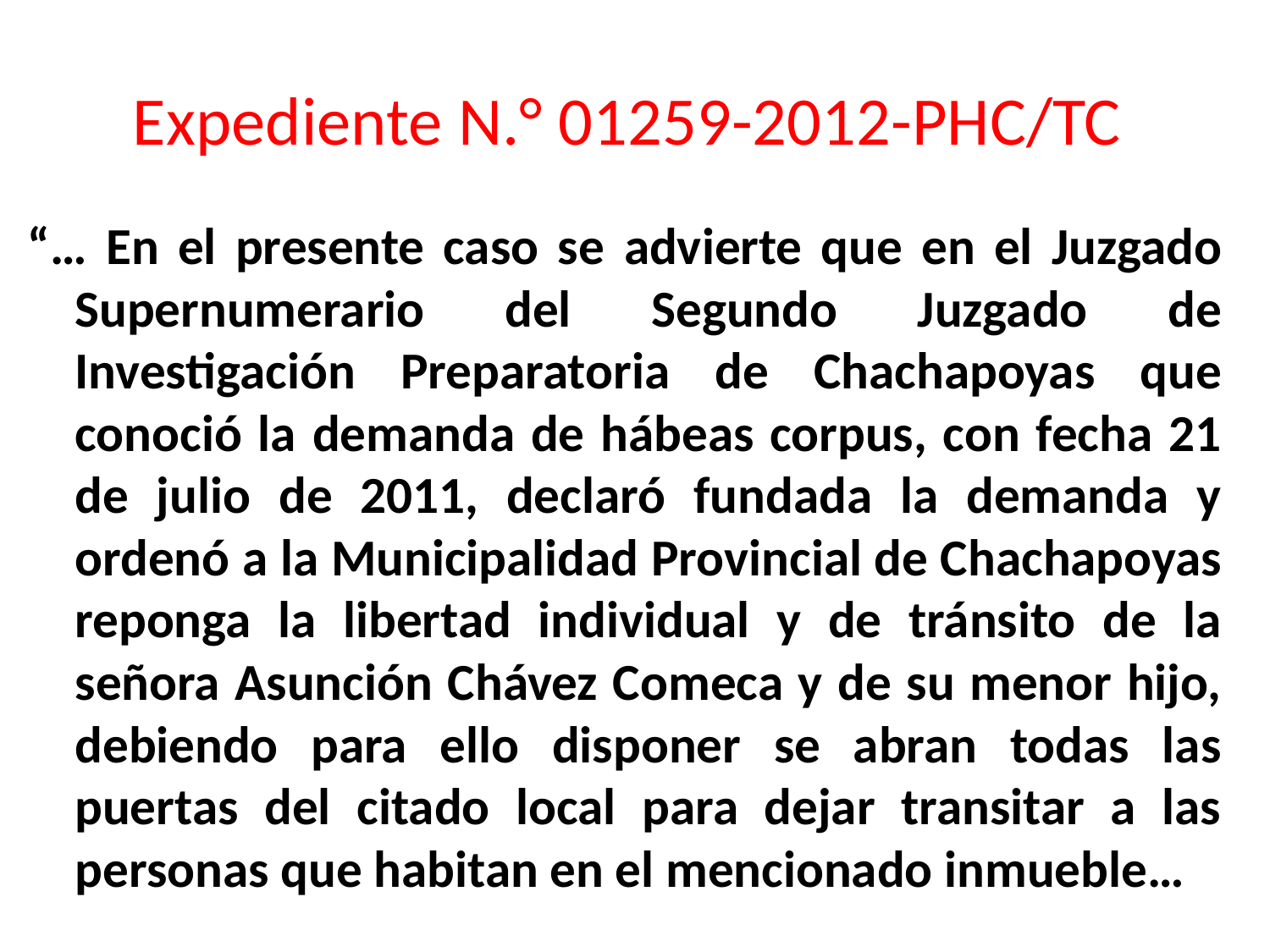

# Expediente N.° 01259-2012-PHC/TC
“… En el presente caso se advierte que en el Juzgado Supernumerario del Segundo Juzgado de Investigación Preparatoria de Chachapoyas que conoció la demanda de hábeas corpus, con fecha 21 de julio de 2011, declaró fundada la demanda y ordenó a la Municipalidad Provincial de Chachapoyas reponga la libertad individual y de tránsito de la señora Asunción Chávez Comeca y de su menor hijo, debiendo para ello disponer se abran todas las puertas del citado local para dejar transitar a las personas que habitan en el mencionado inmueble…